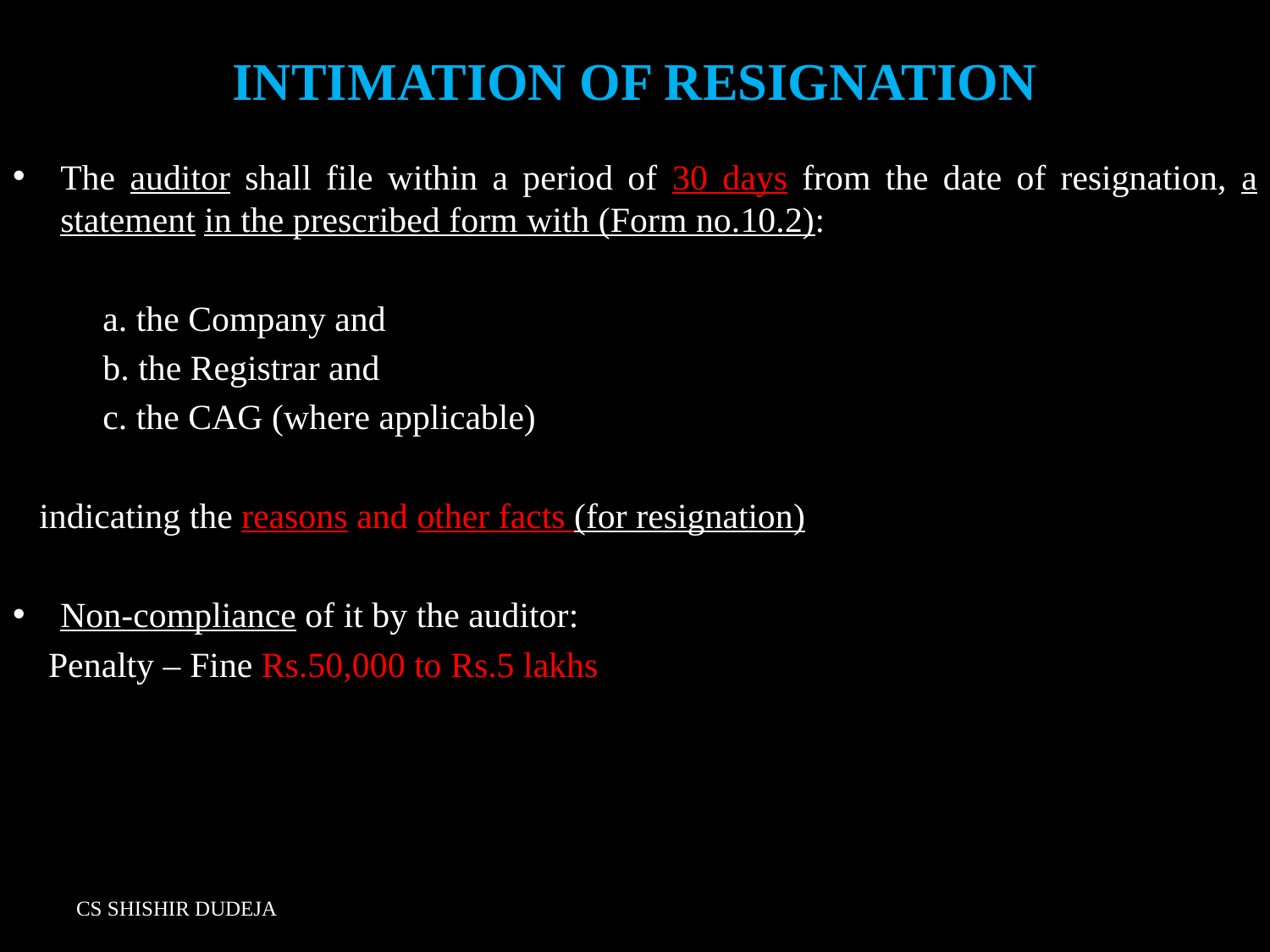

# INTIMATION OF RESIGNATION
The auditor shall file within a period of 30 days from the date of resignation, a statement in the prescribed form with (Form no.10.2):

   a. the Company and
   b. the Registrar and
   c. the CAG (where applicable)

   indicating the reasons and other facts (for resignation)

Non-compliance of it by the auditor:
    Penalty – Fine Rs.50,000 to Rs.5 lakhs
CS SHISHIR DUDEJA
Email: CSshishirdudeja@gmail.com,                      Cell: +919910938312
107